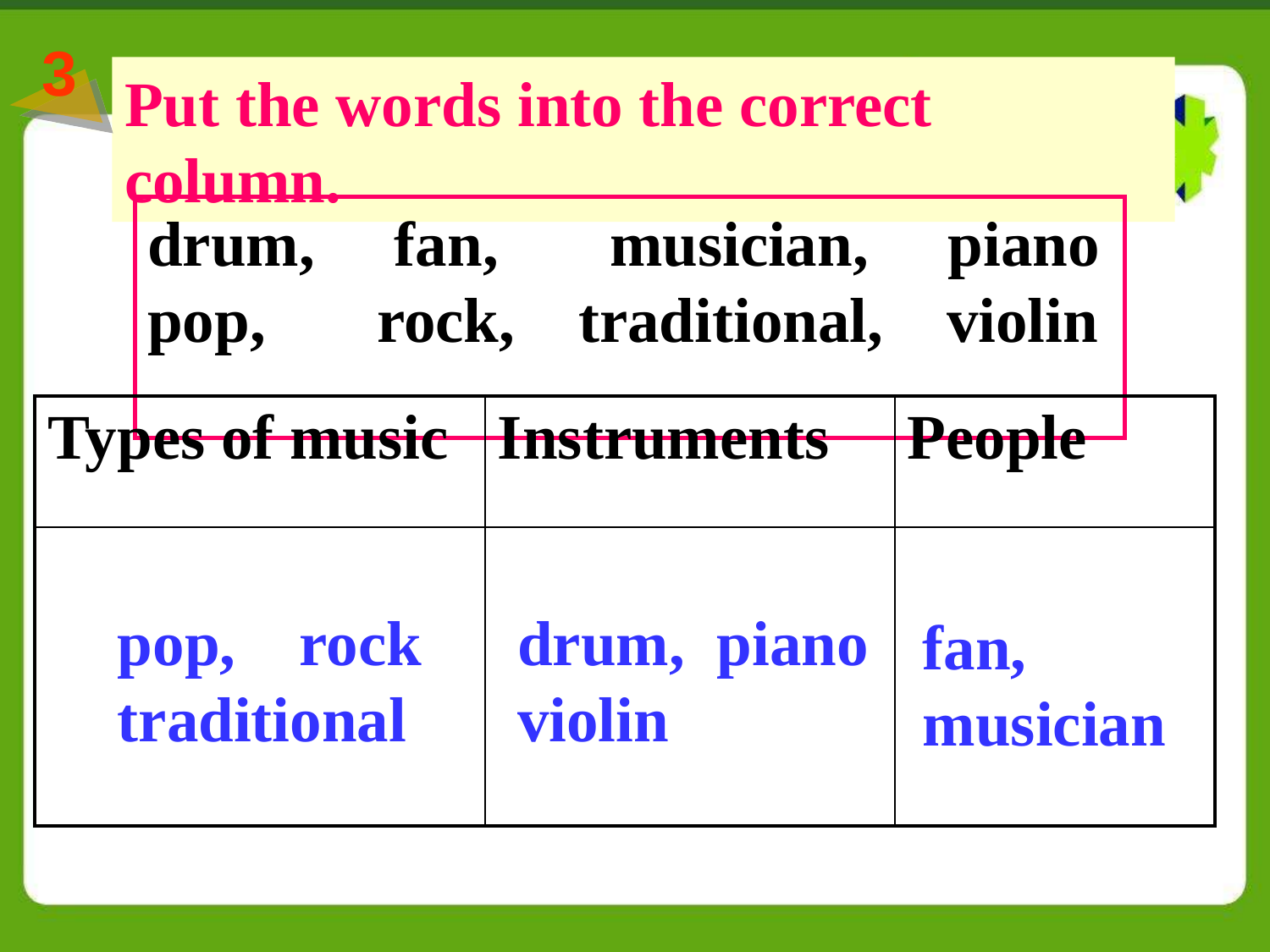

3

Put the words into the correct column.
drum,     fan,       musician,     piano
pop,       rock,    traditional,    violin
| Types of music | Instruments | People |
| --- | --- | --- |
|  |  |  |
pop,    rock
traditional
drum,  piano
violin
fan,
musician